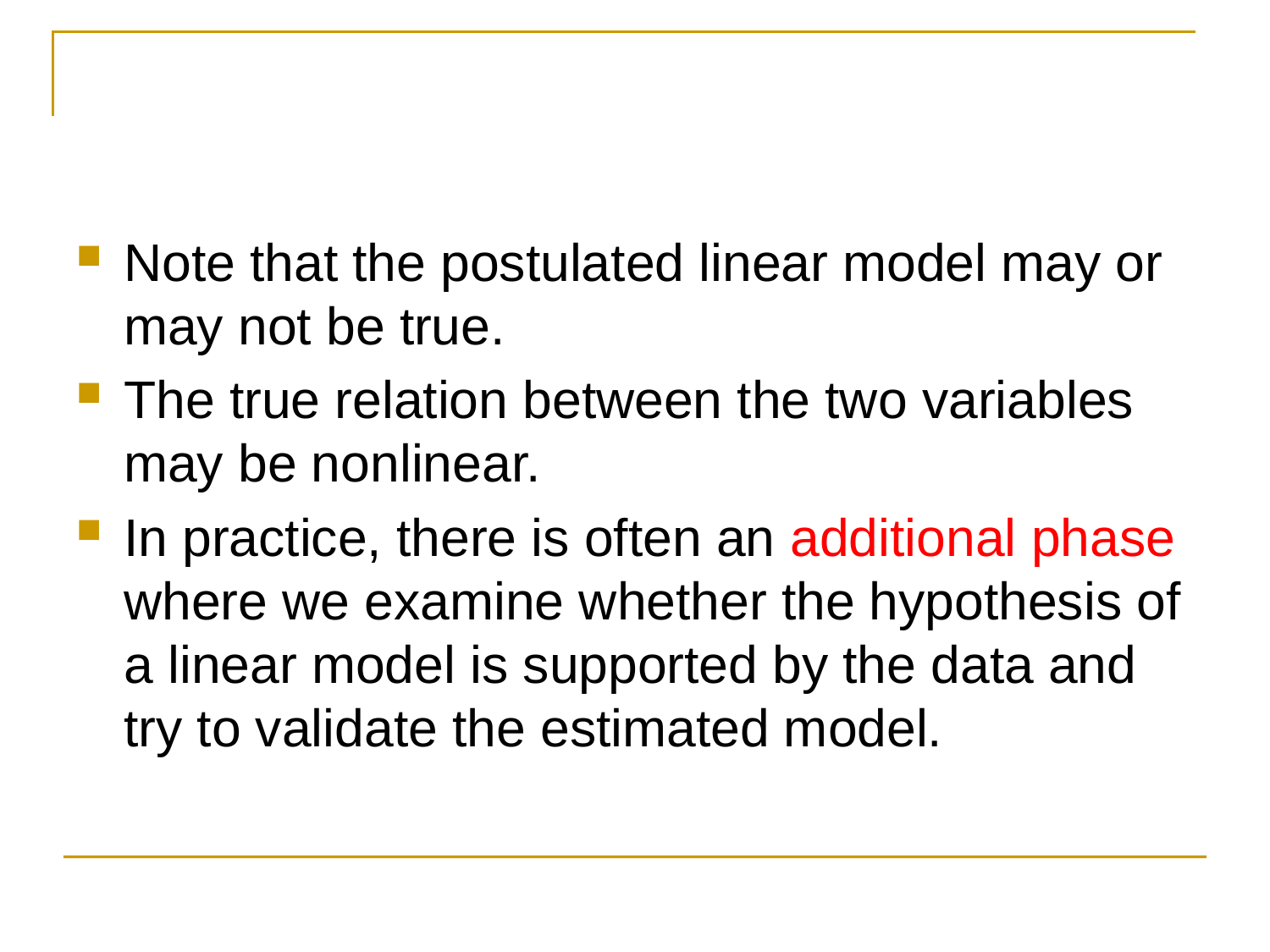

#
Note that the postulated linear model may or may not be true.
The true relation between the two variables may be nonlinear.
In practice, there is often an additional phase where we examine whether the hypothesis of a linear model is supported by the data and try to validate the estimated model.